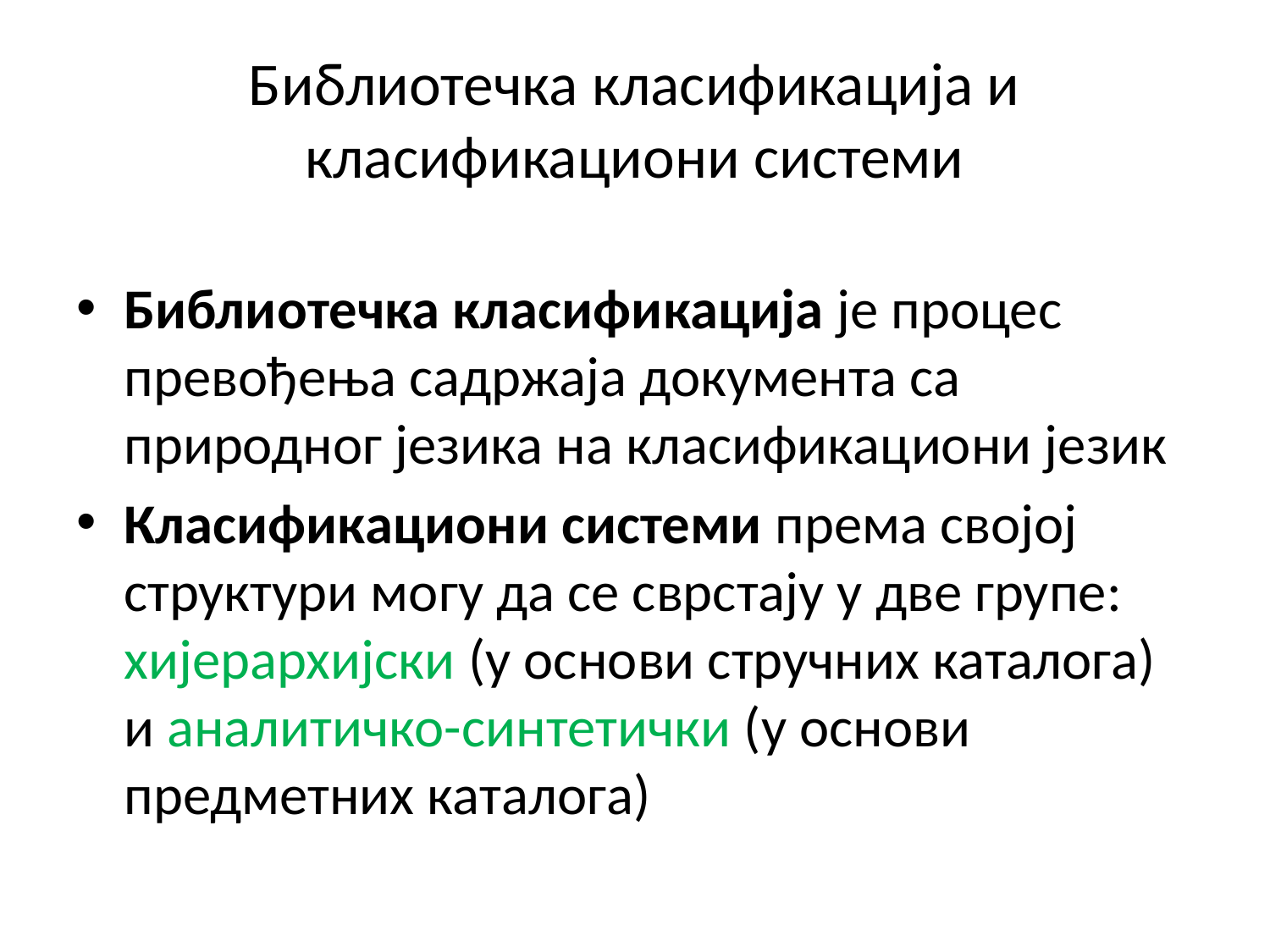

# Библиотечка класификација и класификациони системи
Библиотечка класификација је процес превођења садржаја документа са природног језика на класификациони језик
Класификациони системи према својој структури могу да се сврстају у две групе: хијерархијски (у основи стручних каталога) и аналитичко-синтетички (у основи предметних каталога)